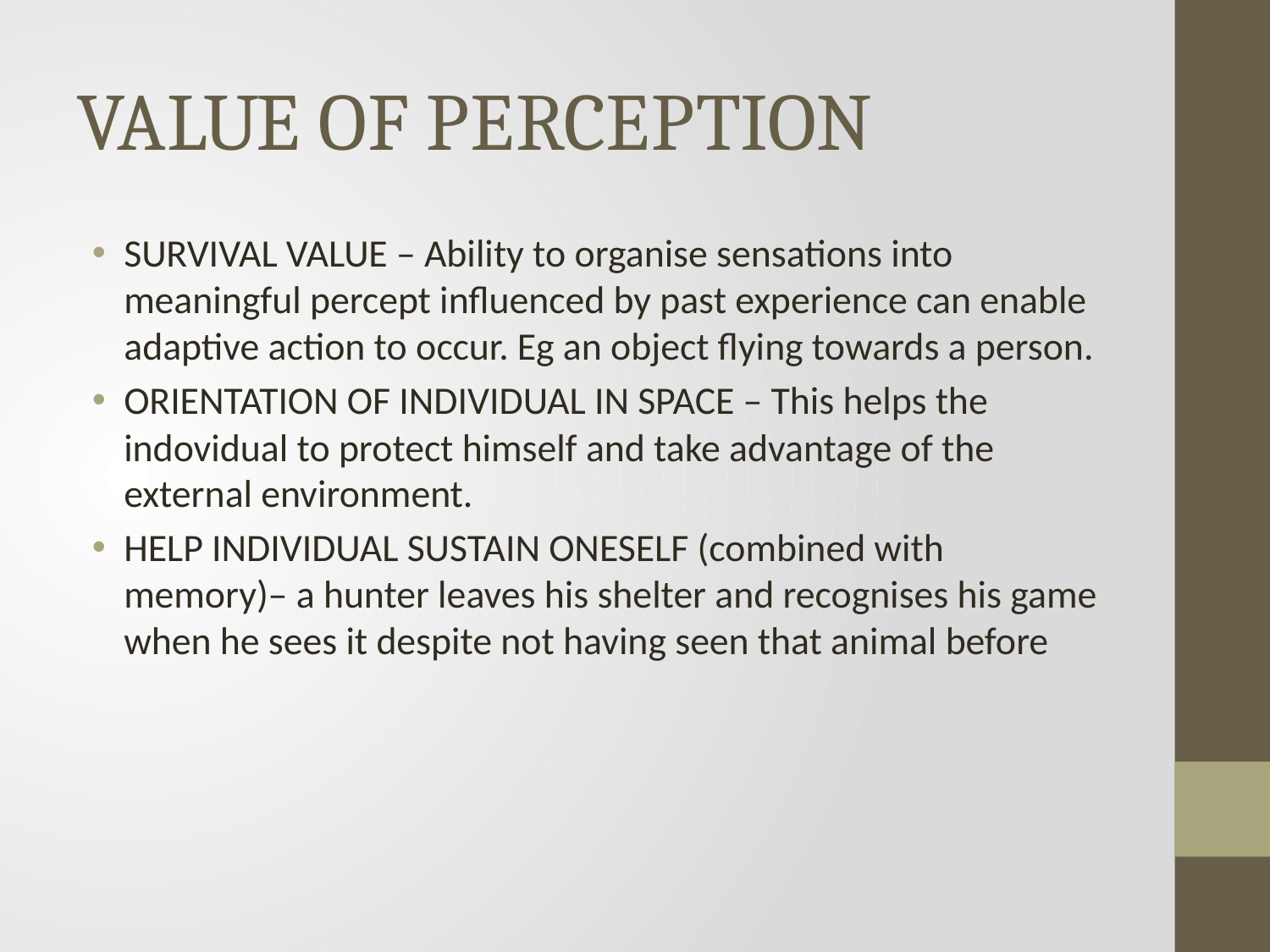

# VALUE OF PERCEPTION
SURVIVAL VALUE – Ability to organise sensations into meaningful percept influenced by past experience can enable adaptive action to occur. Eg an object flying towards a person.
ORIENTATION OF INDIVIDUAL IN SPACE – This helps the indovidual to protect himself and take advantage of the external environment.
HELP INDIVIDUAL SUSTAIN ONESELF (combined with memory)– a hunter leaves his shelter and recognises his game when he sees it despite not having seen that animal before